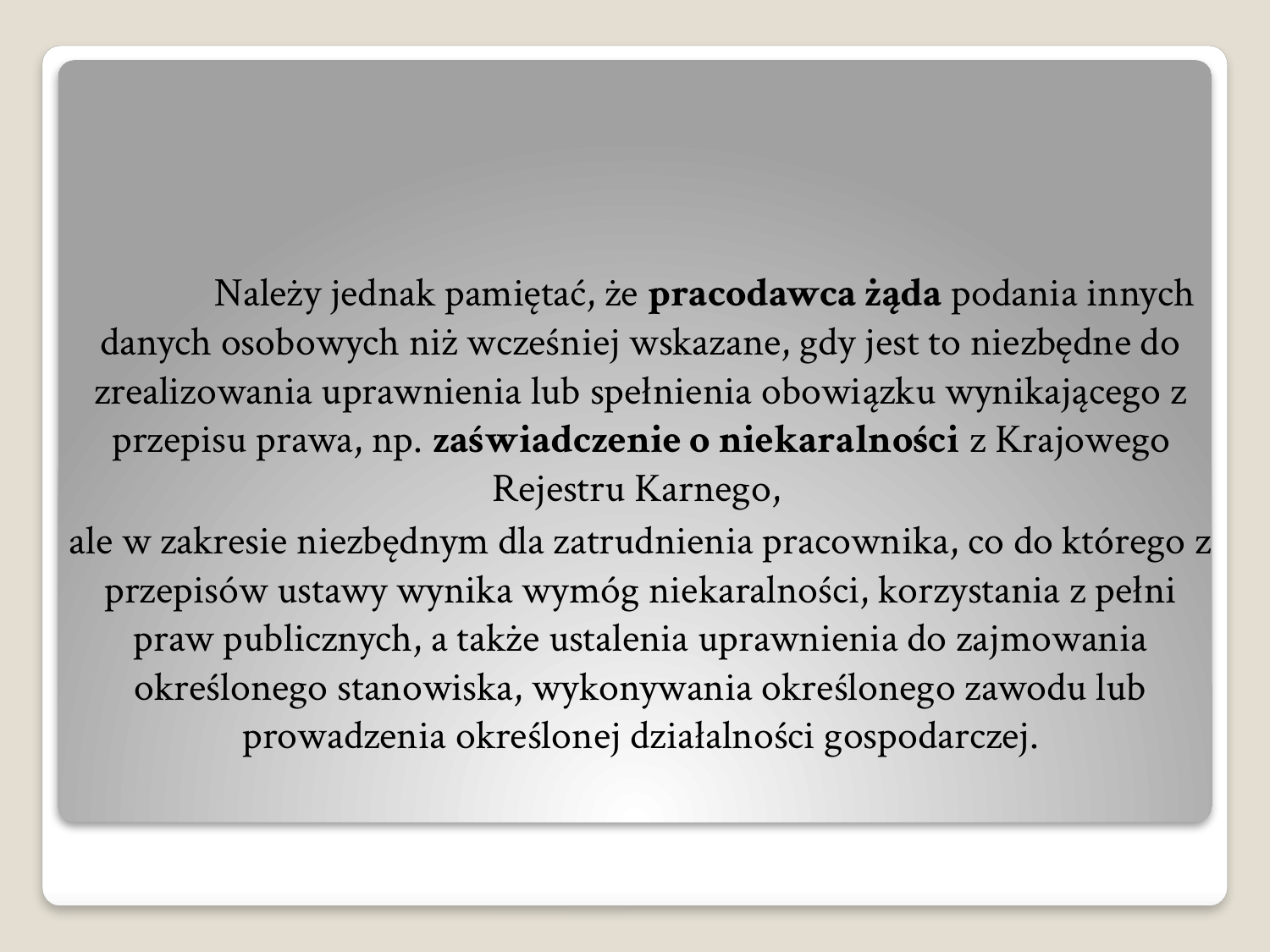

Należy jednak pamiętać, że pracodawca żąda podania innych danych osobowych niż wcześniej wskazane, gdy jest to niezbędne do zrealizowania uprawnienia lub spełnienia obowiązku wynikającego z przepisu prawa, np. zaświadczenie o niekaralności z Krajowego Rejestru Karnego,
ale w zakresie niezbędnym dla zatrudnienia pracownika, co do którego z przepisów ustawy wynika wymóg niekaralności, korzystania z pełni praw publicznych, a także ustalenia uprawnienia do zajmowania określonego stanowiska, wykonywania określonego zawodu lub prowadzenia określonej działalności gospodarczej.